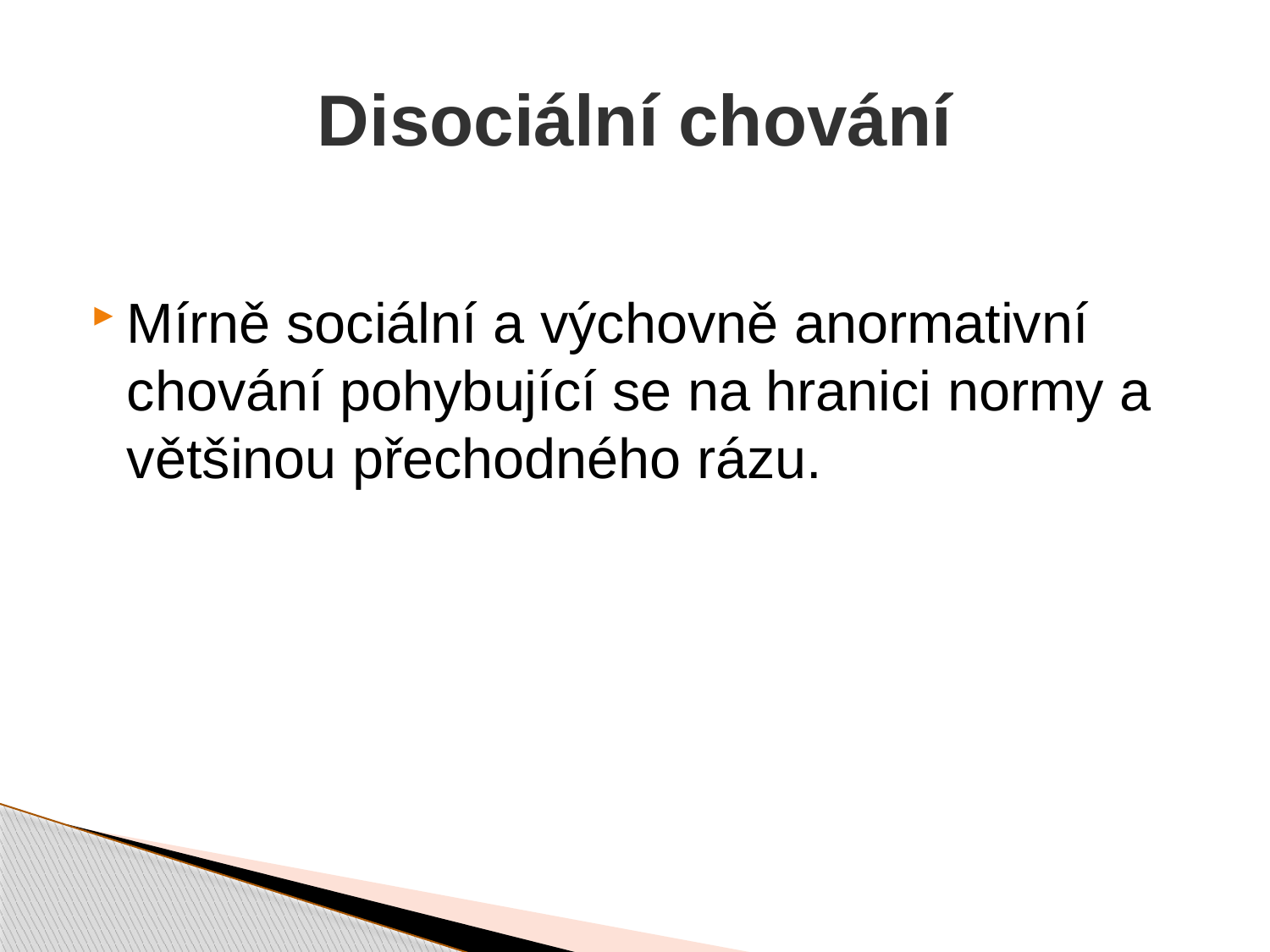

# Disociální chování

Mírně sociální a výchovně anormativní chování pohybující se na hranici normy a většinou přechodného rázu.